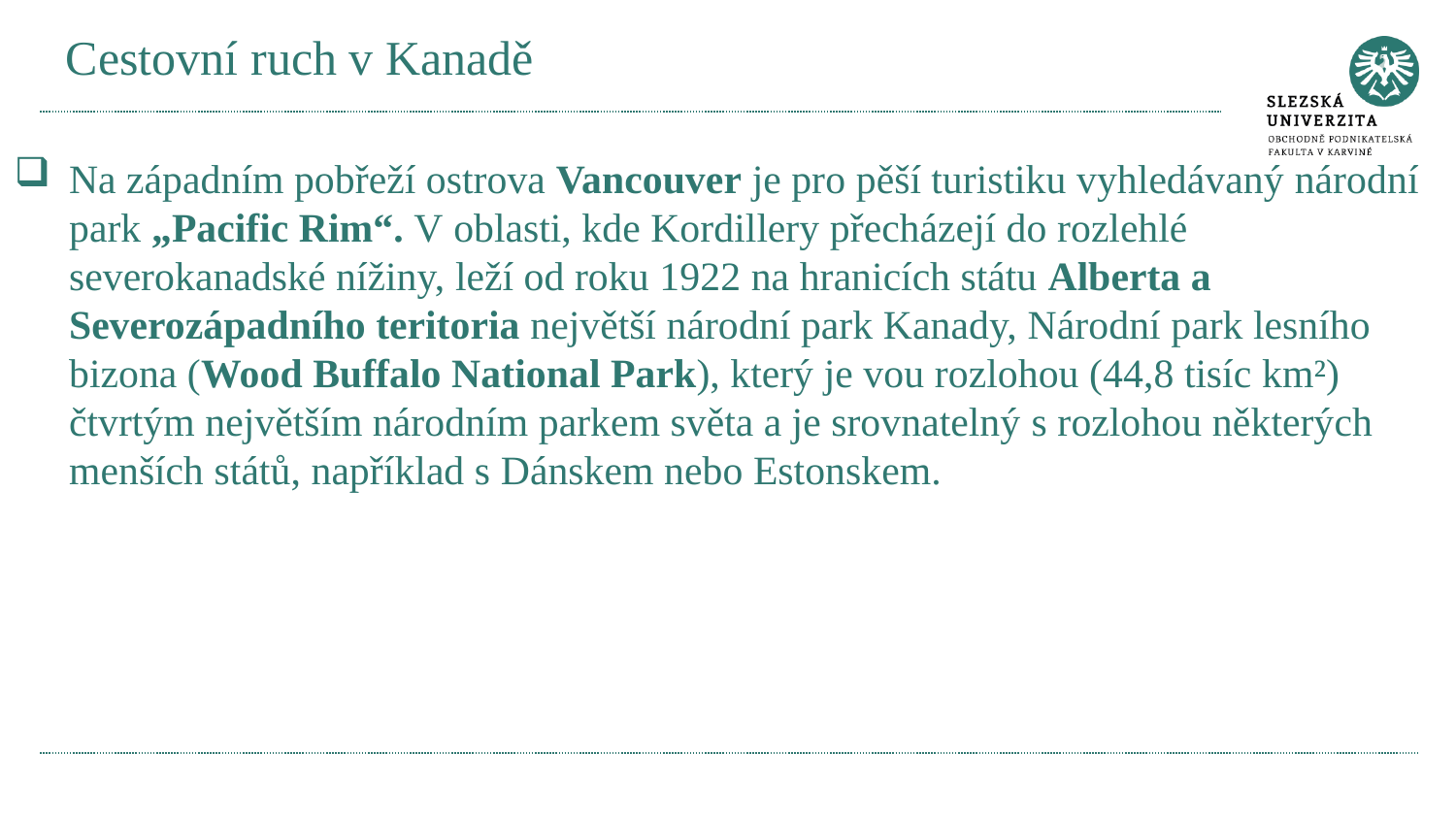

# Cestovní ruch v Kanadě
Na západním pobřeží ostrova Vancouver je pro pěší turistiku vyhledávaný národní park „Pacific Rim“. V oblasti, kde Kordillery přecházejí do rozlehlé severokanadské nížiny, leží od roku 1922 na hranicích státu Alberta a Severozápadního teritoria největší národní park Kanady, Národní park lesního bizona (Wood Buffalo National Park), který je vou rozlohou (44,8 tisíc km²) čtvrtým největším národním parkem světa a je srovnatelný s rozlohou některých menších států, například s Dánskem nebo Estonskem.